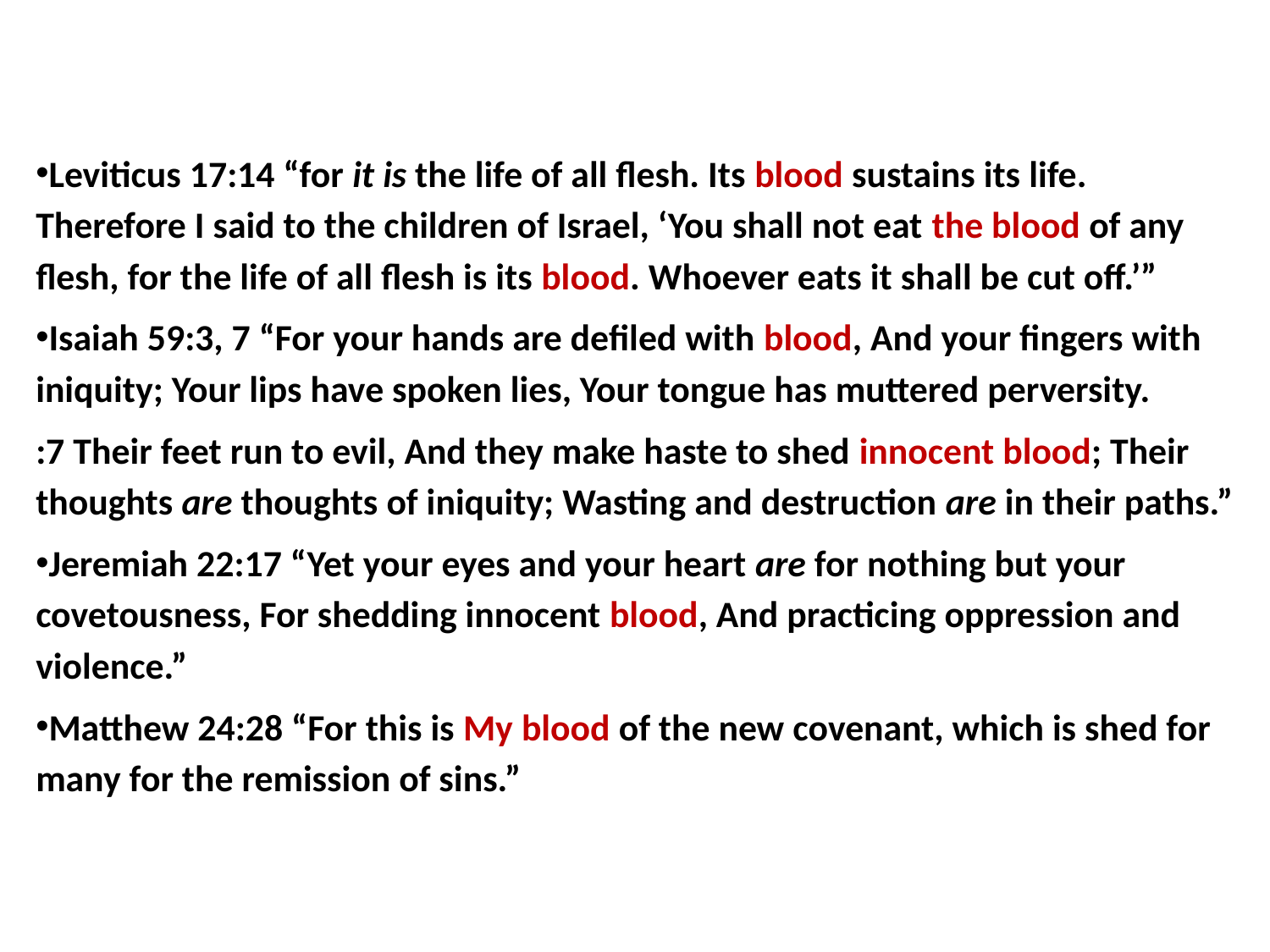

Leviticus 17:14 “for it is the life of all flesh. Its blood sustains its life. Therefore I said to the children of Israel, ‘You shall not eat the blood of any flesh, for the life of all flesh is its blood. Whoever eats it shall be cut off.’”
Isaiah 59:3, 7 “For your hands are defiled with blood, And your fingers with iniquity; Your lips have spoken lies, Your tongue has muttered perversity.
:7 Their feet run to evil, And they make haste to shed innocent blood; Their thoughts are thoughts of iniquity; Wasting and destruction are in their paths.”
Jeremiah 22:17 “Yet your eyes and your heart are for nothing but your covetousness, For shedding innocent blood, And practicing oppression and violence.”
Matthew 24:28 “For this is My blood of the new covenant, which is shed for many for the remission of sins.”